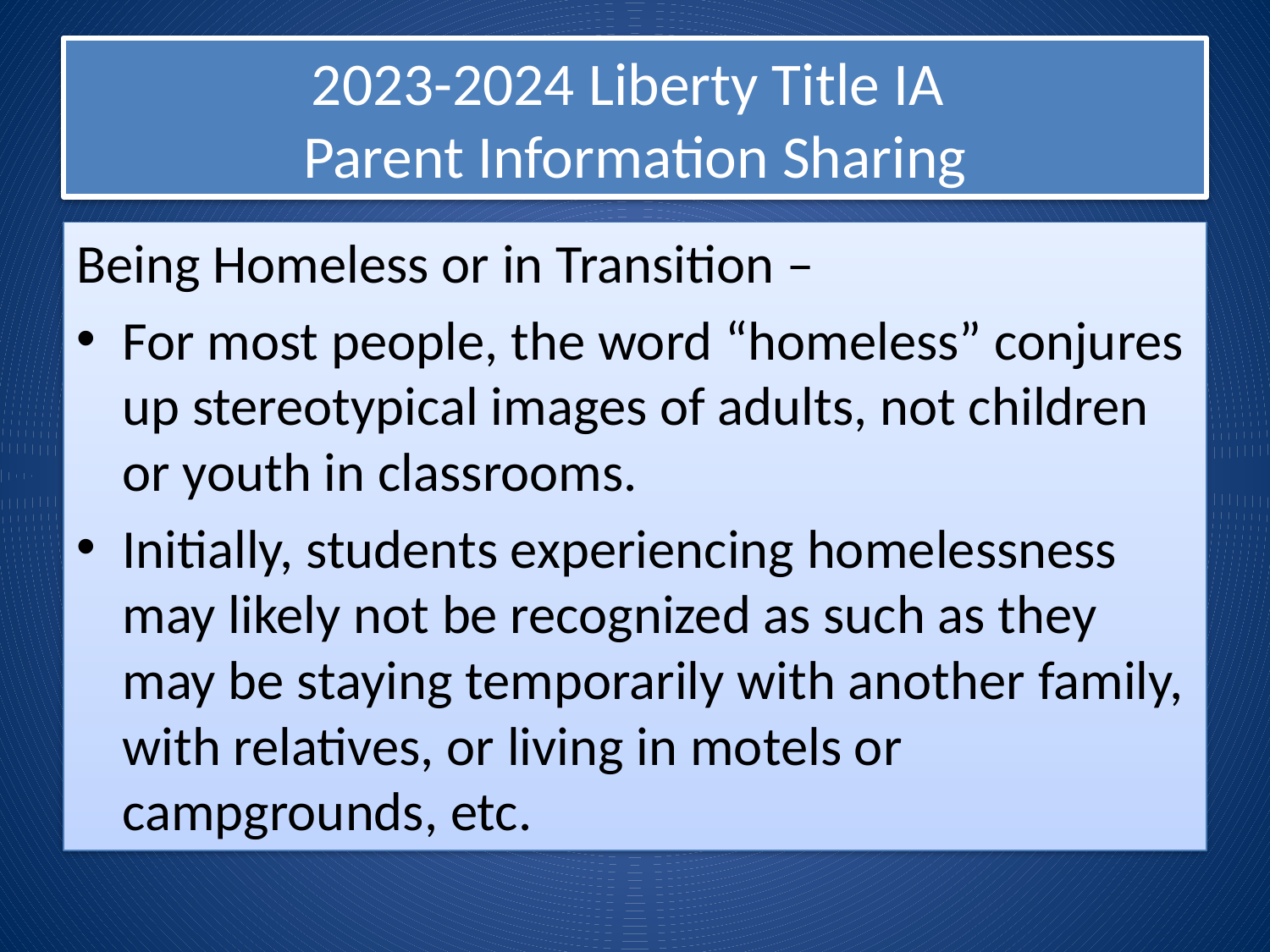

# 2023-2024 Liberty Title IA Parent Information Sharing
Being Homeless or in Transition –
For most people, the word “homeless” conjures up stereotypical images of adults, not children or youth in classrooms.
Initially, students experiencing homelessness may likely not be recognized as such as they may be staying temporarily with another family, with relatives, or living in motels or campgrounds, etc.